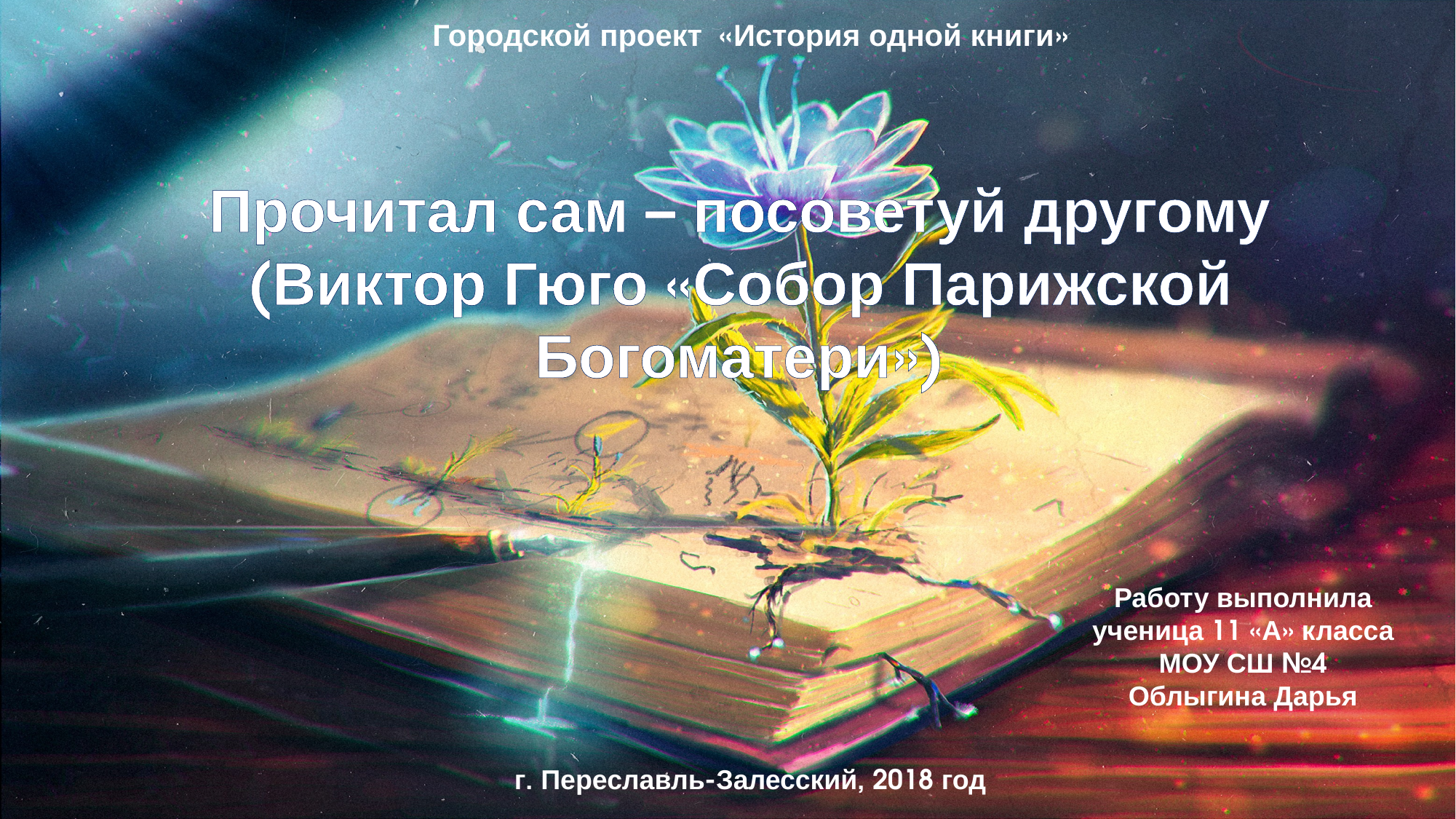

Городской проект  «История одной книги»
# Прочитал сам – посоветуй другому (Виктор Гюго «Собор Парижской Богоматери»)
Работу выполнила ученица 11 «А» класса МОУ СШ №4
Облыгина Дарья
г. Переславль-Залесский, 2018 год